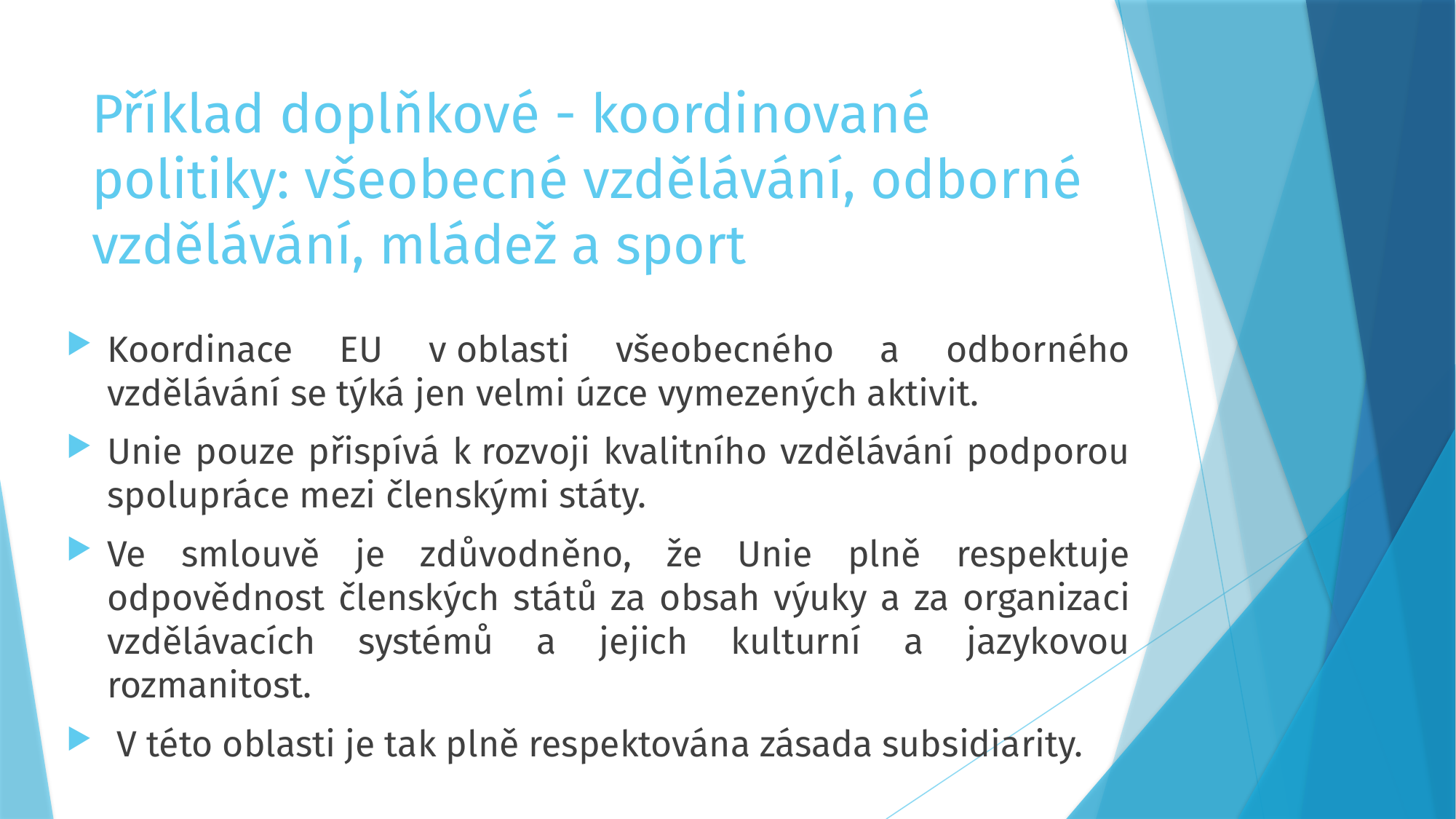

# Příklad doplňkové - koordinované politiky: všeobecné vzdělávání, odborné vzdělávání, mládež a sport
Koordinace EU v oblasti všeobecného a odborného vzdělávání se týká jen velmi úzce vymezených aktivit.
Unie pouze přispívá k rozvoji kvalitního vzdělávání podporou spolupráce mezi členskými státy.
Ve smlouvě je zdůvodněno, že Unie plně respektuje odpovědnost členských států za obsah výuky a za organizaci vzdělávacích systémů a jejich kulturní a jazykovou rozmanitost.
 V této oblasti je tak plně respektována zásada subsidiarity.